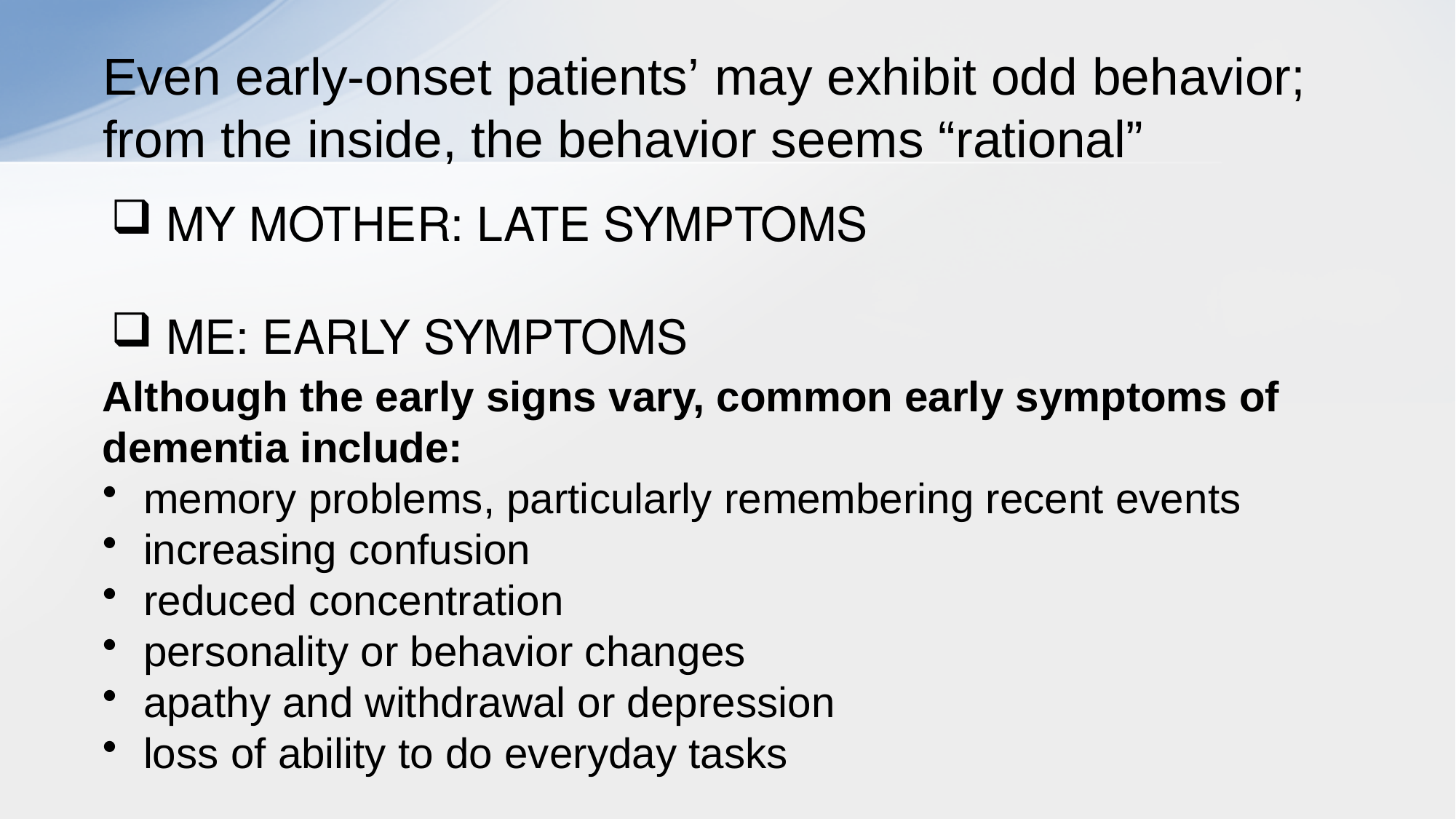

# Even early-onset patients’ may exhibit odd behavior; from the inside, the behavior seems “rational”

 MY MOTHER: LATE SYMPTOMS

 ME: EARLY SYMPTOMS
Although the early signs vary, common early symptoms of dementia include:
memory problems, particularly remembering recent events
increasing confusion
reduced concentration
personality or behavior changes
apathy and withdrawal or depression
loss of ability to do everyday tasks